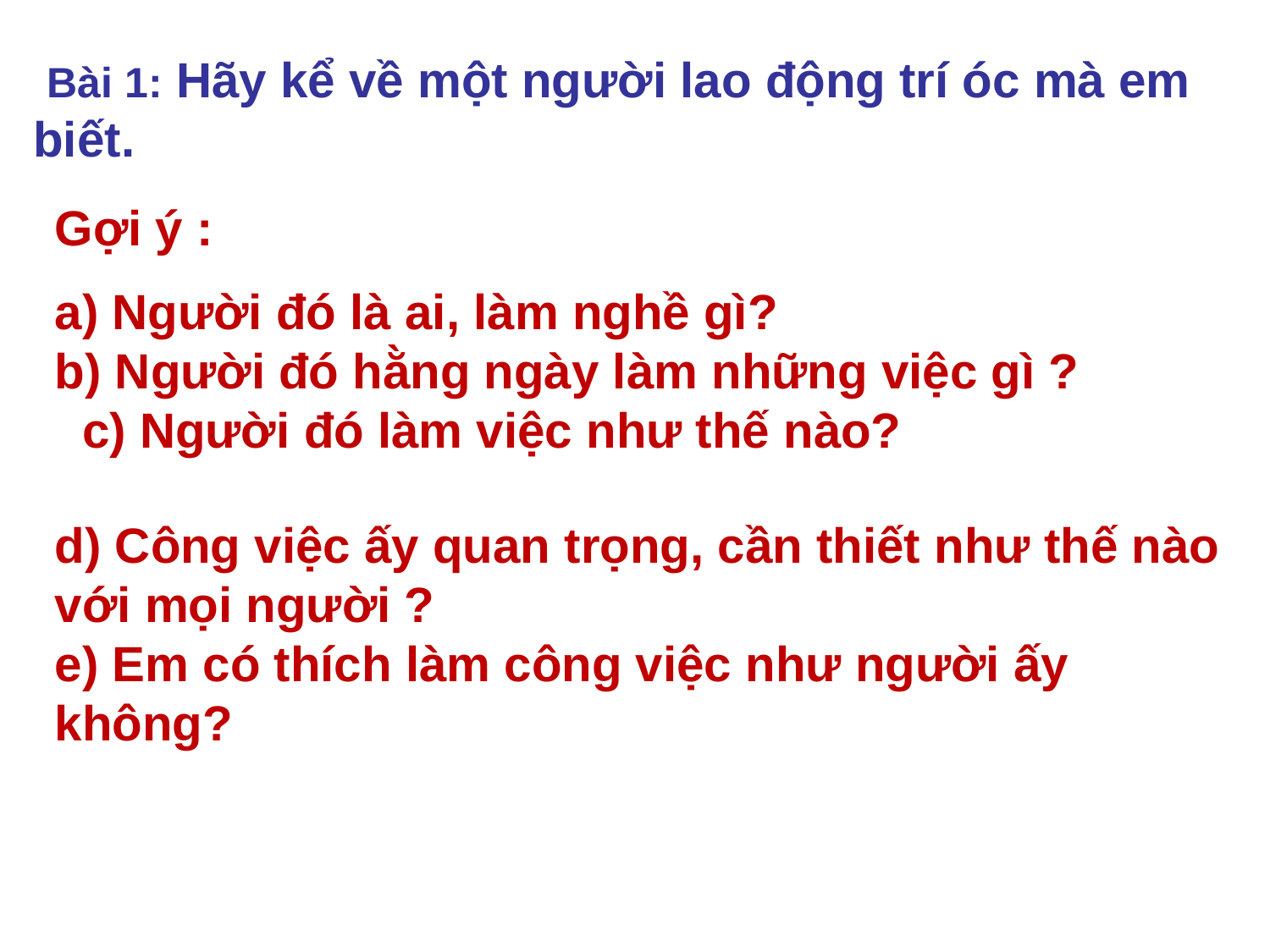

Bài 1: Hãy kể về một người lao động trí óc mà em  biết.
Gợi ý :
a) Người đó là ai, làm nghề gì?                                b) Người đó hằng ngày làm những việc gì ?             c) Người đó làm việc như thế nào?
d) Công việc ấy quan trọng, cần thiết như thế nào với mọi người ?                                                          e) Em có thích làm công việc như người ấy không?